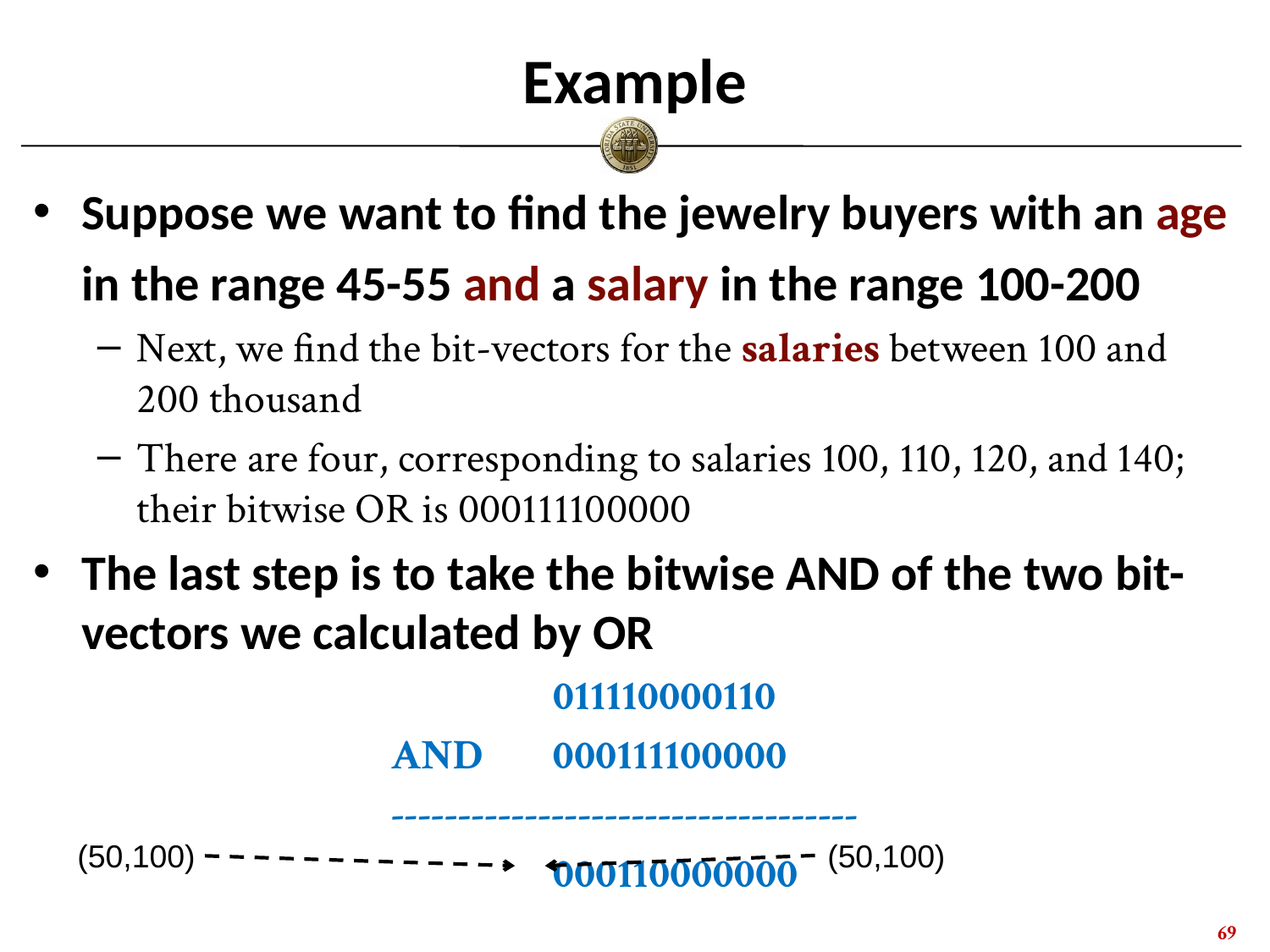

# Example
Suppose we want to find the jewelry buyers with an age in the range 45-55 and a salary in the range 100-200
Next, we find the bit-vectors for the salaries between 100 and 200 thousand
There are four, corresponding to salaries 100, 110, 120, and 140; their bitwise OR is 000111100000
The last step is to take the bitwise AND of the two bit-vectors we calculated by OR
				    011110000110
			AND	    000111100000
			-----------------------------------
				    000110000000
(50,100)
(50,100)
69